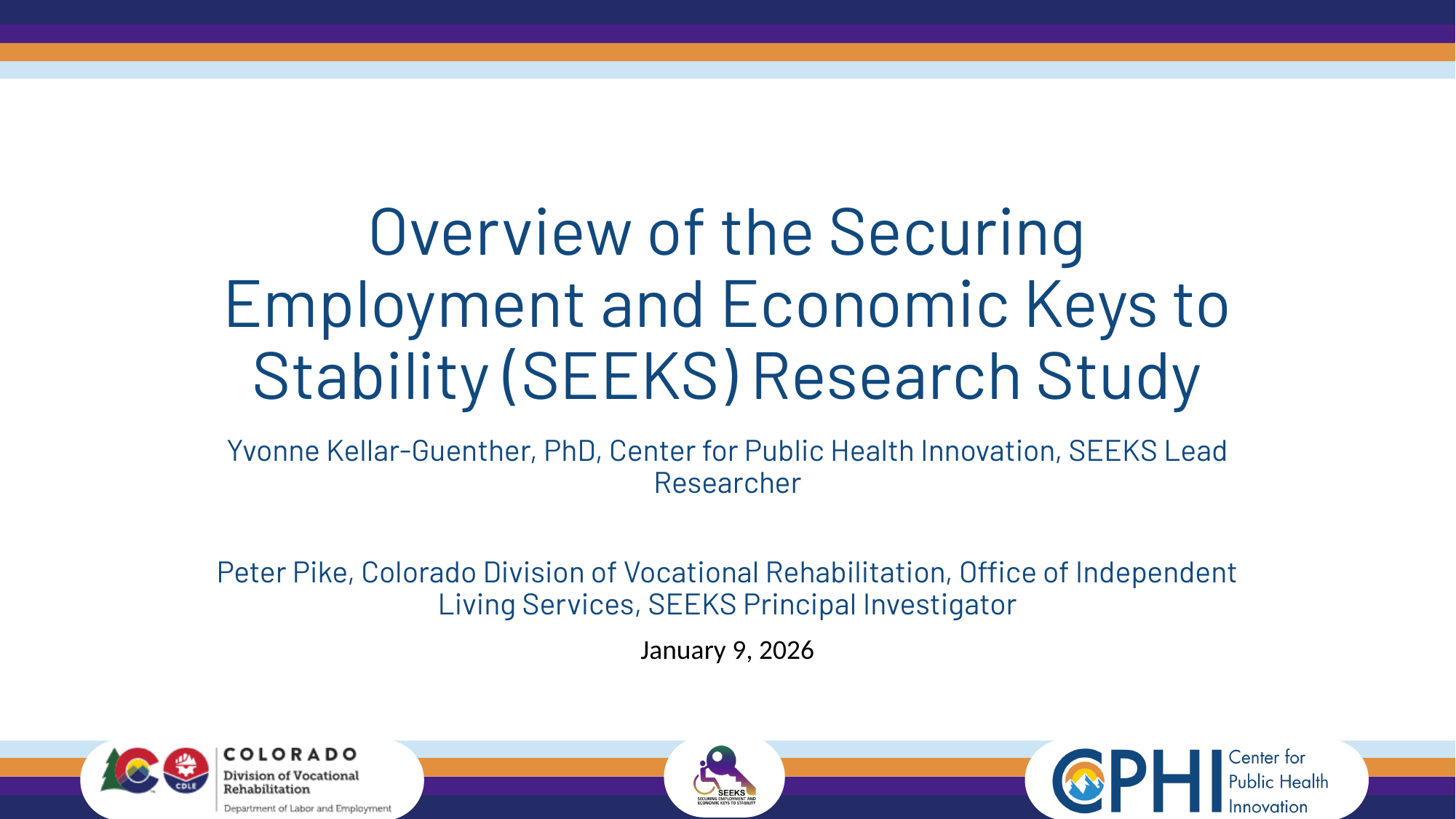

# Overview of the Securing Employment and Economic Keys to Stability (SEEKS) Research Study
Yvonne Kellar-Guenther, PhD, Center for Public Health Innovation, SEEKS Lead Researcher

Peter Pike, Colorado Division of Vocational Rehabilitation, Office of Independent Living Services, SEEKS Principal Investigator
January 9, 2026